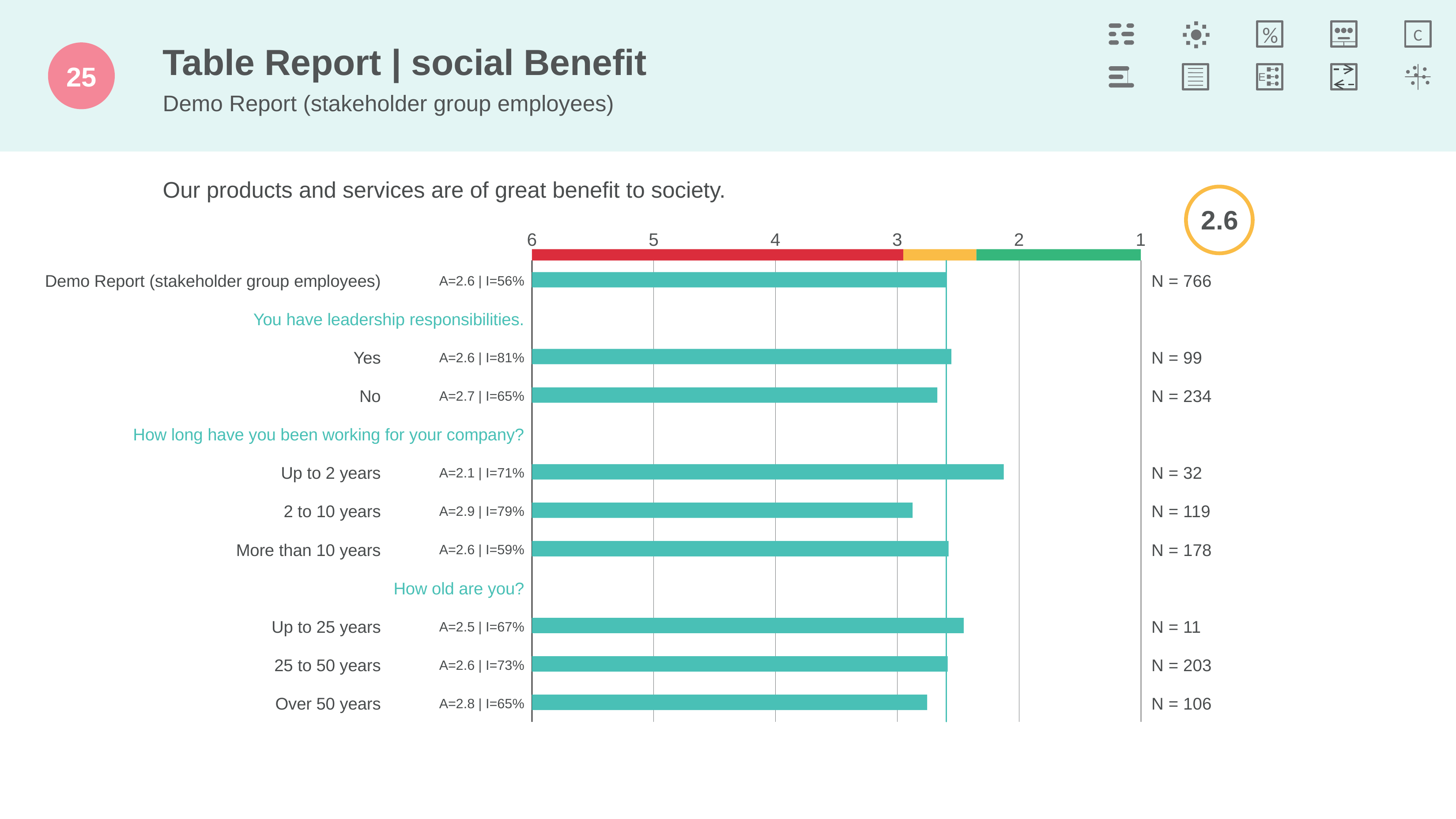

%

C
# Table Report | social Benefit
Demo Report (stakeholder group employees)
25

E

Our products and services are of great benefit to society.
2.6
6
5
4
3
2
1

Demo Report (stakeholder group employees)
A=2.6 | I=56%

N = 766

You have leadership responsibilities.

Yes
A=2.6 | I=81%
N = 99

No
A=2.7 | I=65%
N = 234

How long have you been working for your company?

Up to 2 years
A=2.1 | I=71%
N = 32

2 to 10 years
A=2.9 | I=79%
N = 119

More than 10 years
A=2.6 | I=59%
N = 178

How old are you?

Up to 25 years
A=2.5 | I=67%
N = 11

25 to 50 years
A=2.6 | I=73%
N = 203

Over 50 years
A=2.8 | I=65%
N = 106